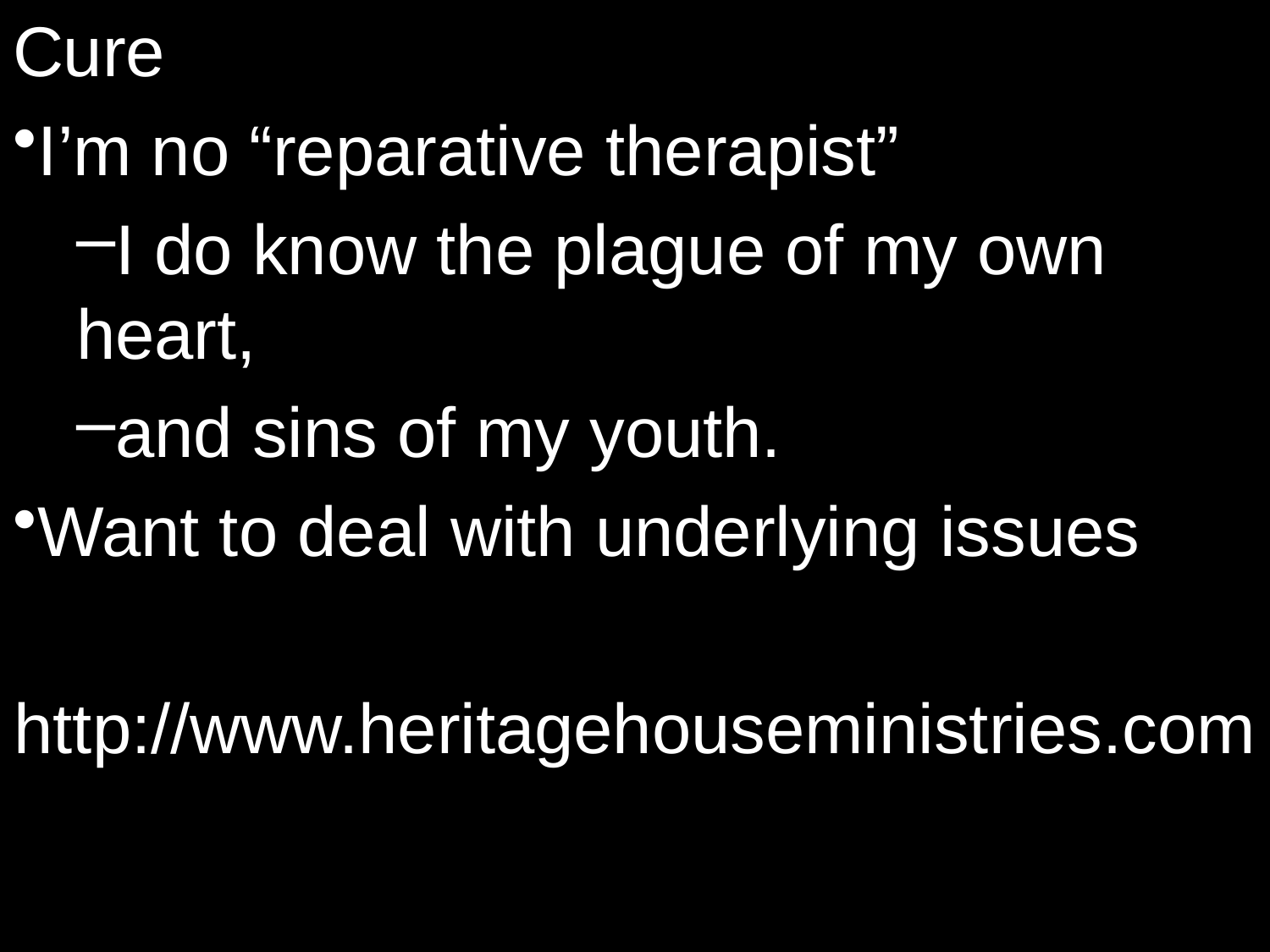

Cure
I’m no “reparative therapist”
I do know the plague of my own heart,
and sins of my youth.
Want to deal with underlying issues

http://www.heritagehouseministries.com